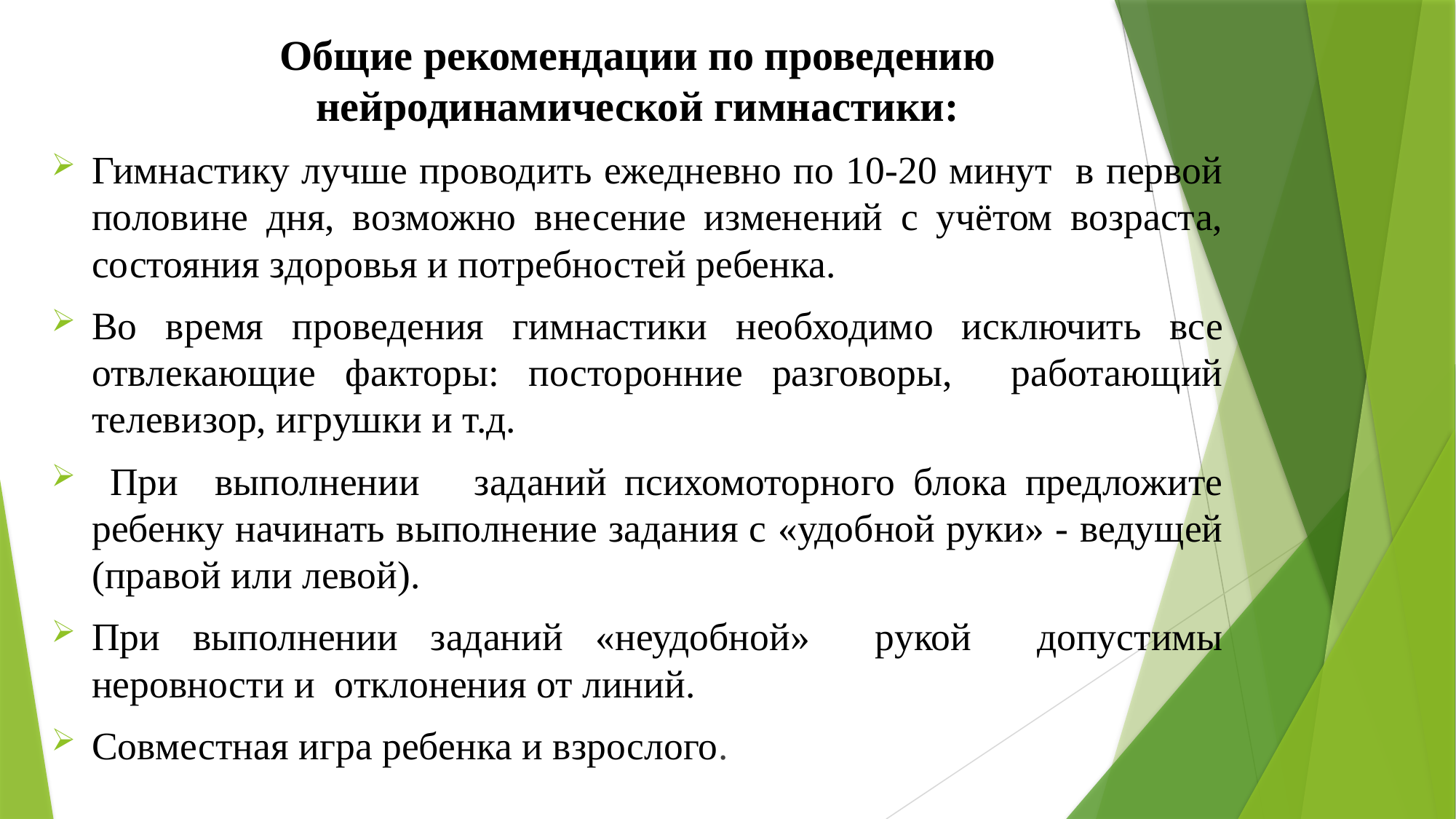

# Общие рекомендации по проведению нейродинамической гимнастики:
Гимнастику лучше проводить ежедневно по 10-20 минут  в первой половине дня, возможно внесение изменений с учётом возраста, состояния здоровья и потребностей ребенка.
Во время проведения гимнастики необходимо исключить все отвлекающие факторы: посторонние разговоры,  работающий телевизор, игрушки и т.д.
 При  выполнении   заданий психомоторного блока предложите ребенку начинать выполнение задания с «удобной руки» - ведущей (правой или левой).
При выполнении заданий «неудобной»  рукой  допустимы неровности и  отклонения от линий.
Совместная игра ребенка и взрослого.